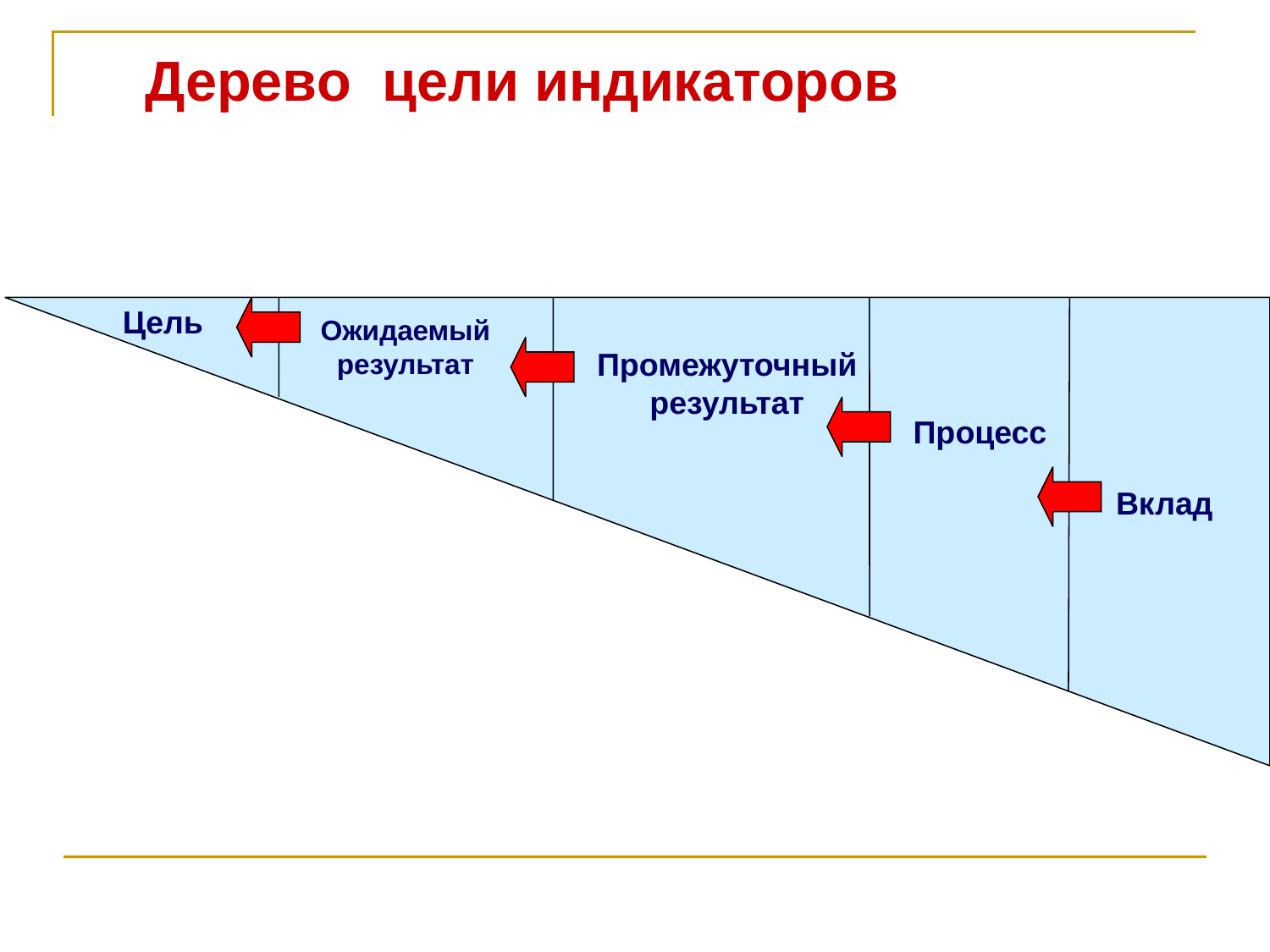

# Дерево  цели индикаторов
Цель

Ожидаемый результат

Промежуточный результат

Процесс

Вклад